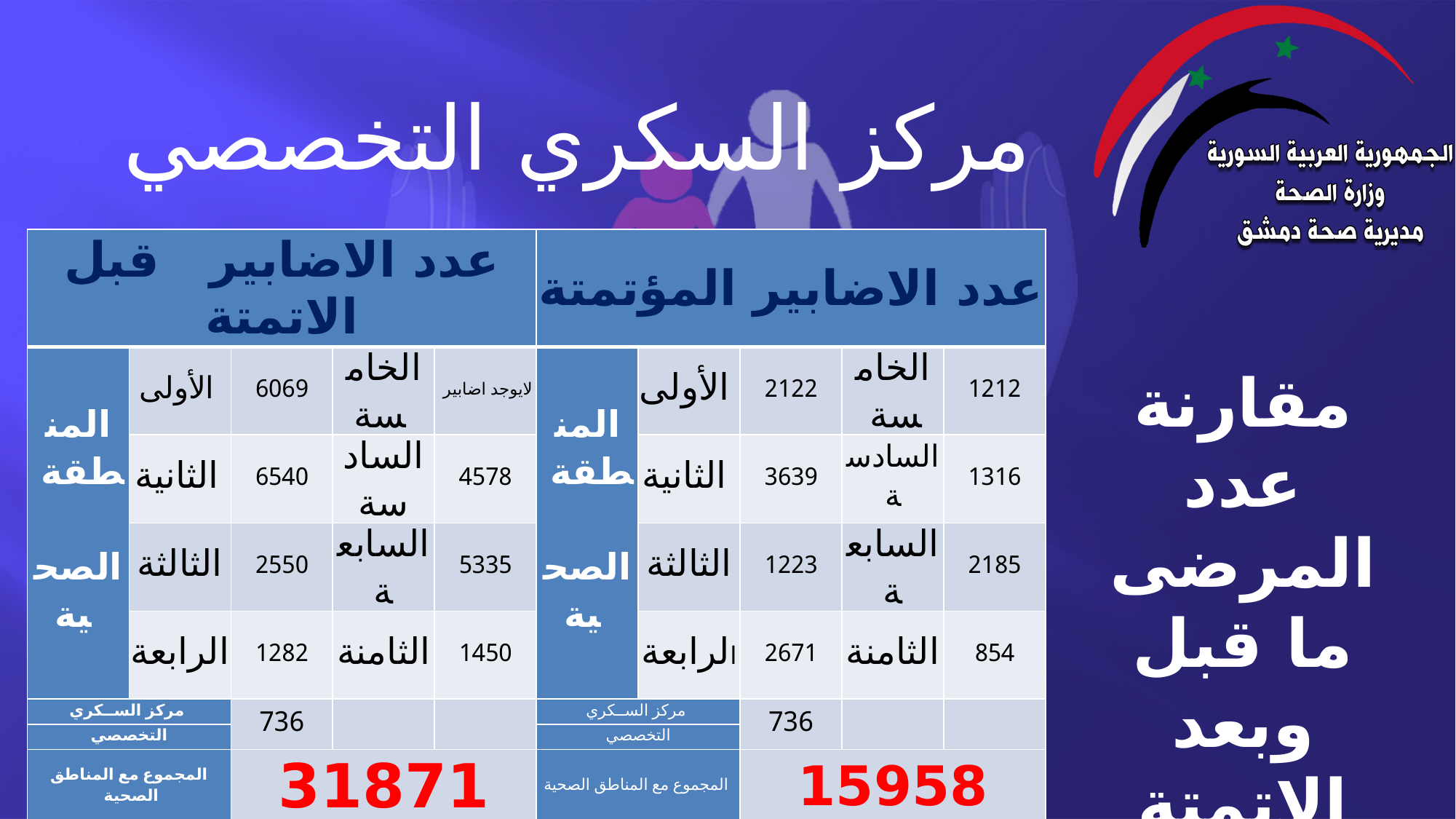

# مركز السكري التخصصي
| عدد الاضابير قبل الاتمتة |  |  |  |  | عدد الاضابير المؤتمتة |  |  |  |  |
| --- | --- | --- | --- | --- | --- | --- | --- | --- | --- |
| المنطقة الصحية | الأولى | 6069 | الخامسة | لايوجد اضابير | المنطقة الصحية | الأولى | 2122 | الخامسة | 1212 |
|  | الثانية | 6540 | السادسة | 4578 |  | الثانية | 3639 | السادسة | 1316 |
|  | الثالثة | 2550 | السابعة | 5335 |  | الثالثة | 1223 | السابعة | 2185 |
|  | الرابعة | 1282 | الثامنة | 1450 |  | الرابعة | 2671 | الثامنة | 854 |
| مركز الســكري |  | 736 |  |  | مركز الســكري |  | 736 |  |  |
| التخصصي |  |  |  |  | التخصصي |  |  |  |  |
| المجموع مع المناطق الصحية |  | 31871 |  |  | المجموع مع المناطق الصحية |  | 15958 |  |  |
مقارنة عدد المرضى ما قبل وبعد الاتمتة